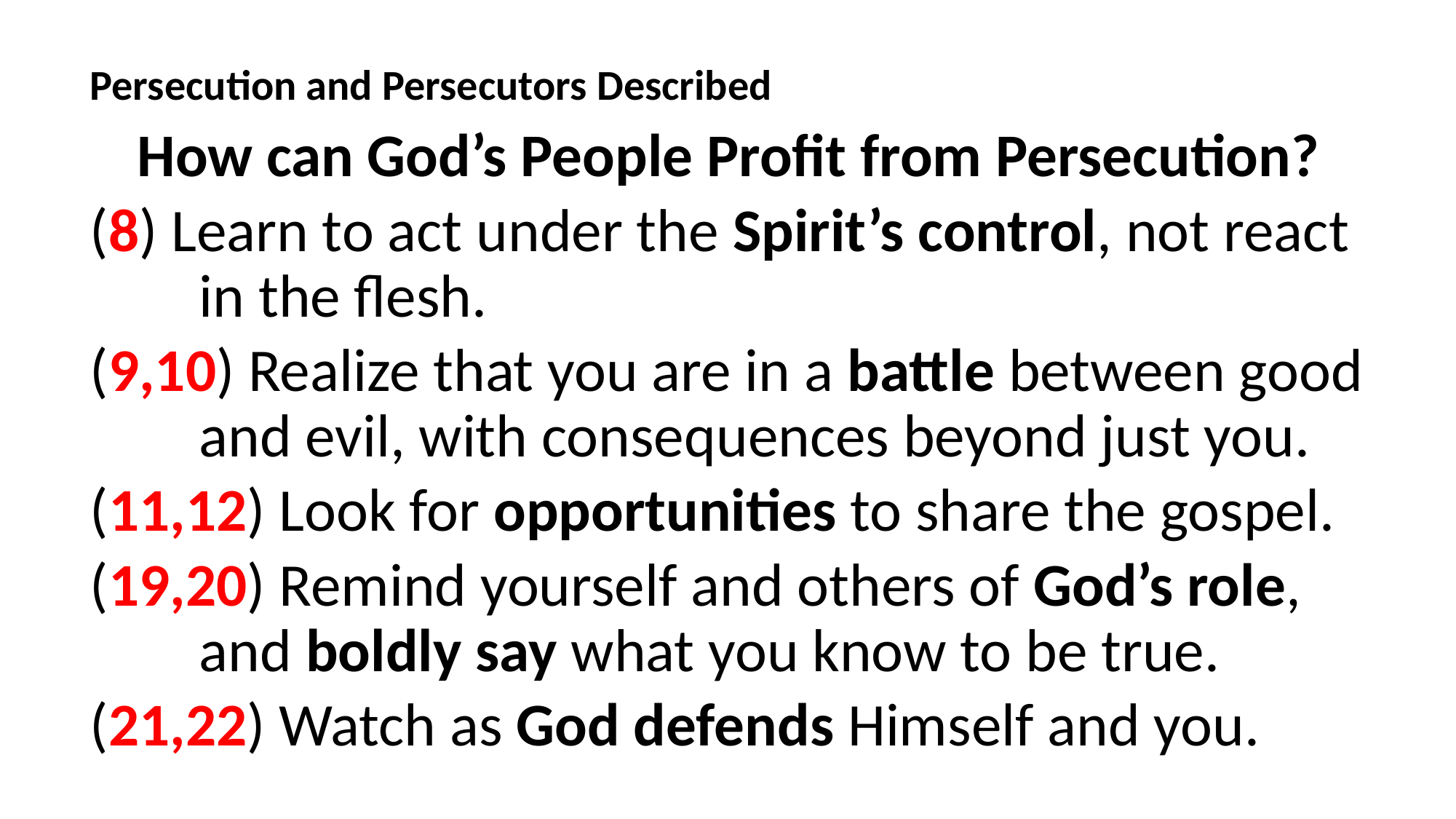

Persecution and Persecutors Described
How can God’s People Profit from Persecution?
(8) Learn to act under the Spirit’s control, not react 	in the flesh.
(9,10) Realize that you are in a battle between good 	and evil, with consequences beyond just you.
(11,12) Look for opportunities to share the gospel.
(19,20) Remind yourself and others of God’s role, 	and boldly say what you know to be true.
(21,22) Watch as God defends Himself and you.